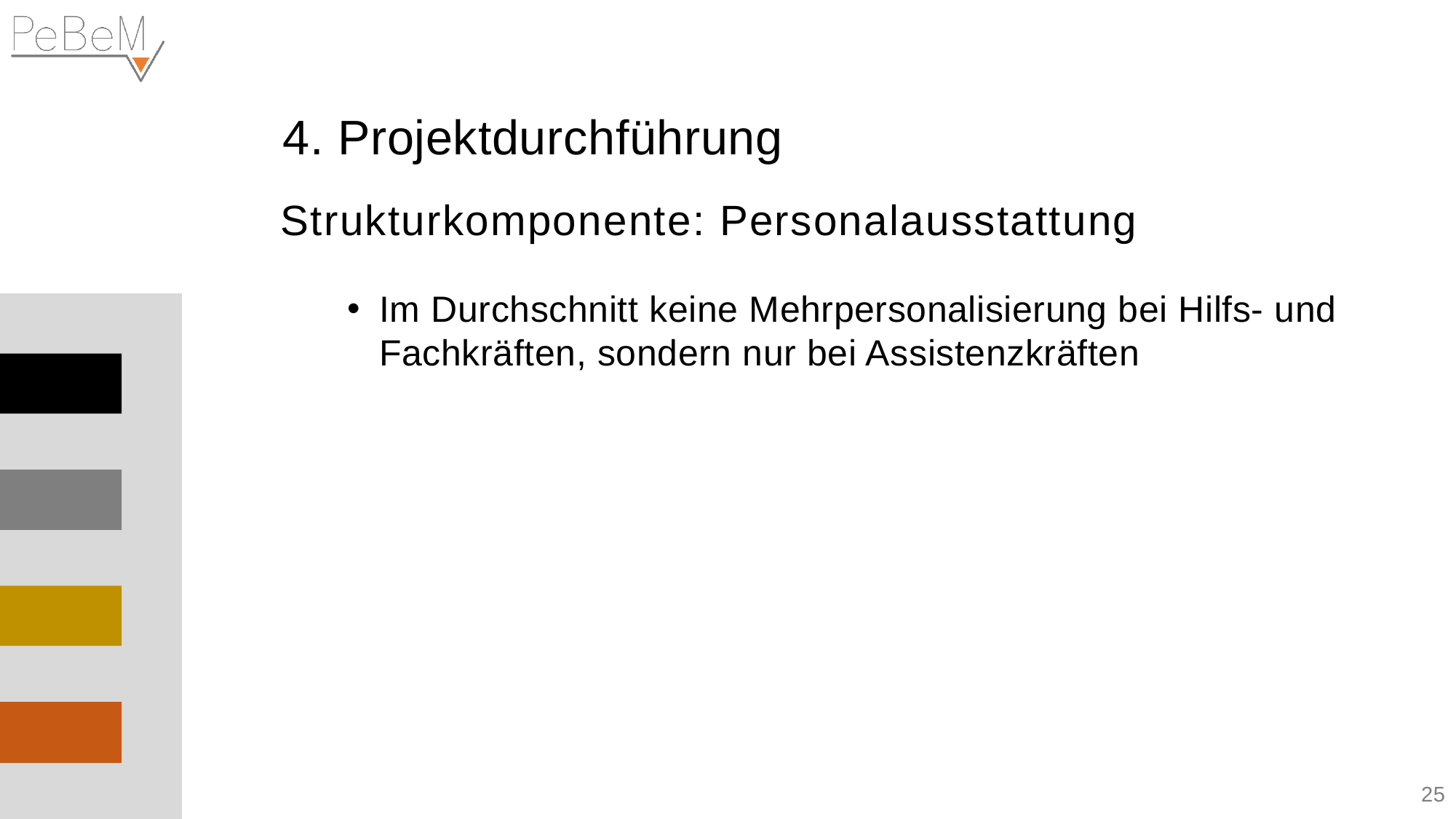

4. Projektdurchführung
Strukturkomponente: Personalausstattung
Im Durchschnitt keine Mehrpersonalisierung bei Hilfs- und Fachkräften, sondern nur bei Assistenzkräften